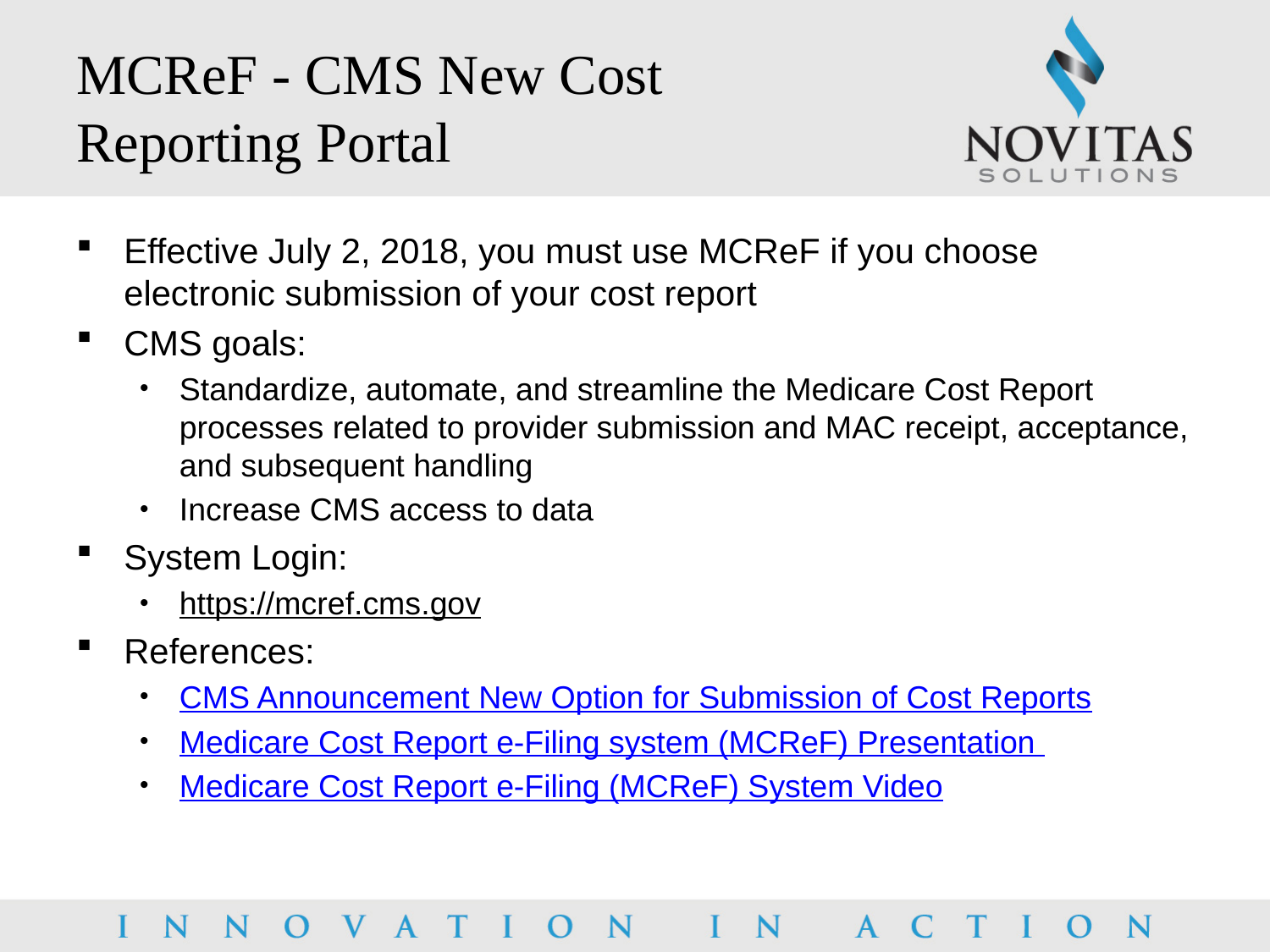

# MCReF - CMS New Cost Reporting Portal
Effective July 2, 2018, you must use MCReF if you choose electronic submission of your cost report
CMS goals:
Standardize, automate, and streamline the Medicare Cost Report processes related to provider submission and MAC receipt, acceptance, and subsequent handling
Increase CMS access to data
System Login:
https://mcref.cms.gov
References:
CMS Announcement New Option for Submission of Cost Reports
Medicare Cost Report e-Filing system (MCReF) Presentation
Medicare Cost Report e-Filing (MCReF) System Video